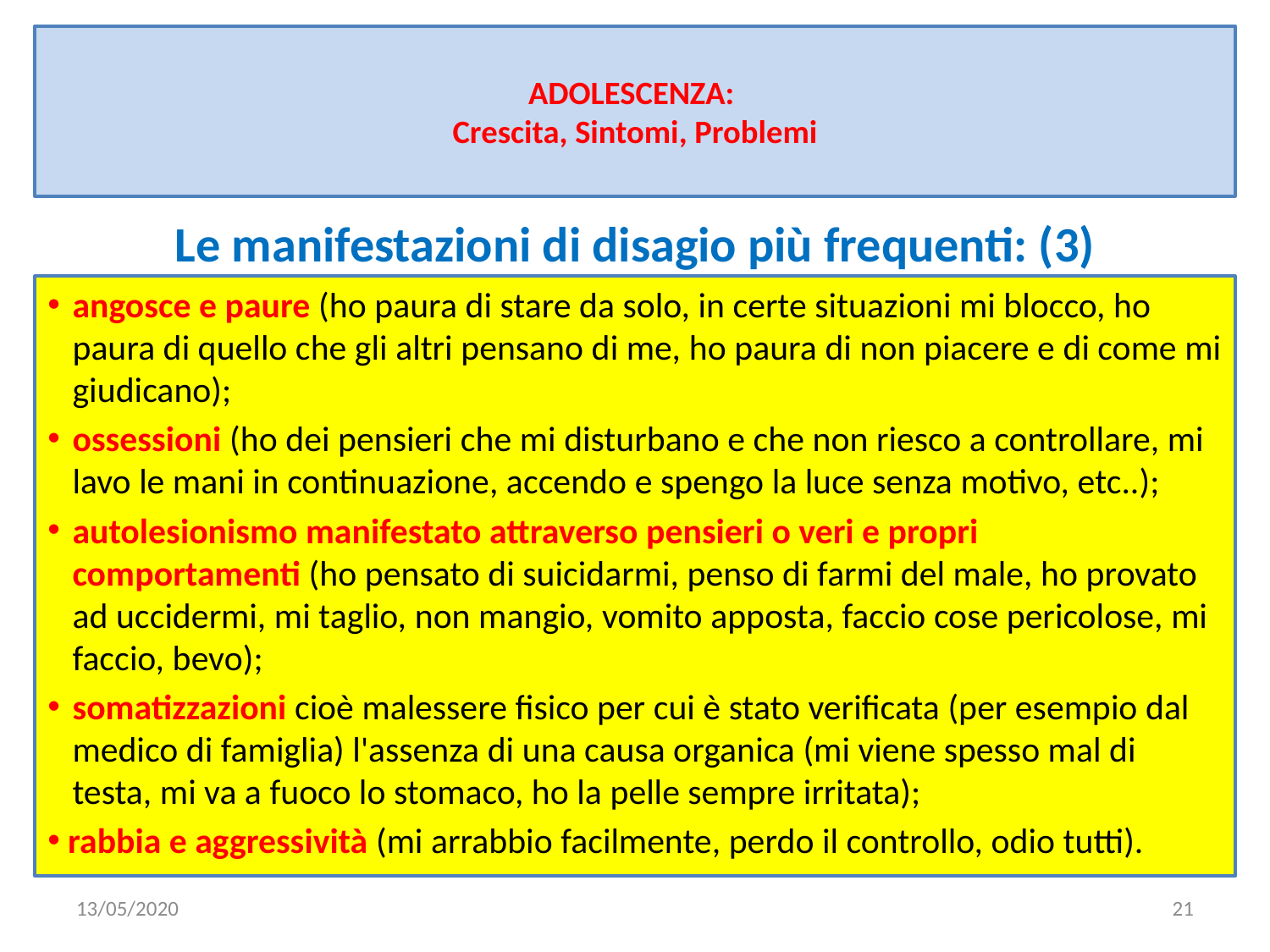

# ADOLESCENZA: Crescita, Sintomi, Problemi
Le manifestazioni di disagio più frequenti: (3)
angosce e paure (ho paura di stare da solo, in certe situazioni mi blocco, ho paura di quello che gli altri pensano di me, ho paura di non piacere e di come mi giudicano);
ossessioni (ho dei pensieri che mi disturbano e che non riesco a controllare, mi lavo le mani in continuazione, accendo e spengo la luce senza motivo, etc..);
autolesionismo manifestato attraverso pensieri o veri e propri  comportamenti (ho pensato di suicidarmi, penso di farmi del male, ho provato ad uccidermi, mi taglio, non mangio, vomito apposta, faccio cose pericolose, mi faccio, bevo);
somatizzazioni cioè malessere fisico per cui è stato verificata (per esempio dal medico di famiglia) l'assenza di una causa organica (mi viene spesso mal di testa, mi va a fuoco lo stomaco, ho la pelle sempre irritata);
 rabbia e aggressività (mi arrabbio facilmente, perdo il controllo, odio tutti).
13/05/2020
21